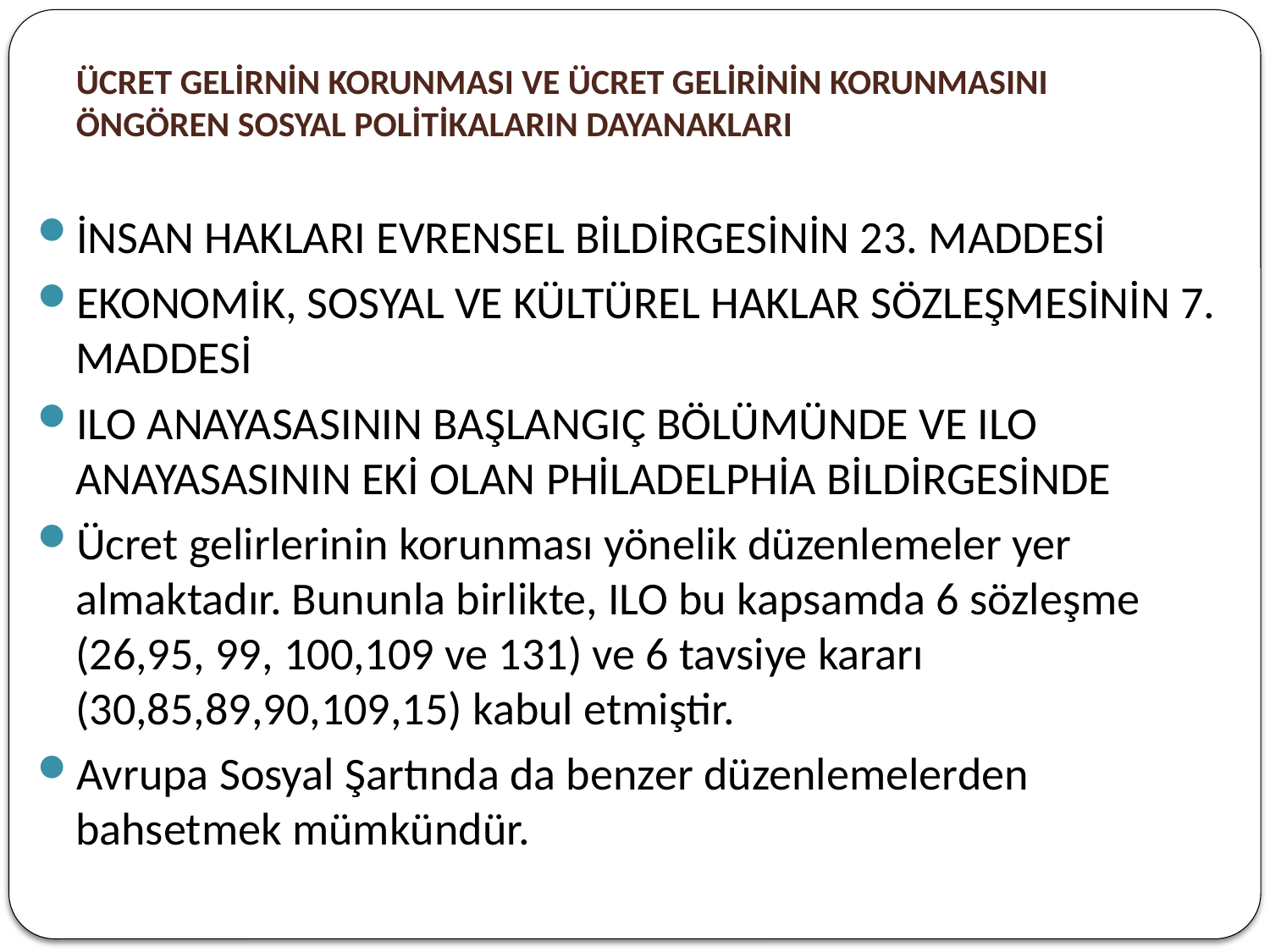

# ÜCRET GELİRNİN KORUNMASI VE ÜCRET GELİRİNİN KORUNMASINI ÖNGÖREN SOSYAL POLİTİKALARIN DAYANAKLARI

İNSAN HAKLARI EVRENSEL BİLDİRGESİNİN 23. MADDESİ
EKONOMİK, SOSYAL VE KÜLTÜREL HAKLAR SÖZLEŞMESİNİN 7. MADDESİ
ILO ANAYASASININ BAŞLANGIÇ BÖLÜMÜNDE VE ILO ANAYASASININ EKİ OLAN PHİLADELPHİA BİLDİRGESİNDE
Ücret gelirlerinin korunması yönelik düzenlemeler yer almaktadır. Bununla birlikte, ILO bu kapsamda 6 sözleşme (26,95, 99, 100,109 ve 131) ve 6 tavsiye kararı (30,85,89,90,109,15) kabul etmiştir.
Avrupa Sosyal Şartında da benzer düzenlemelerden bahsetmek mümkündür.